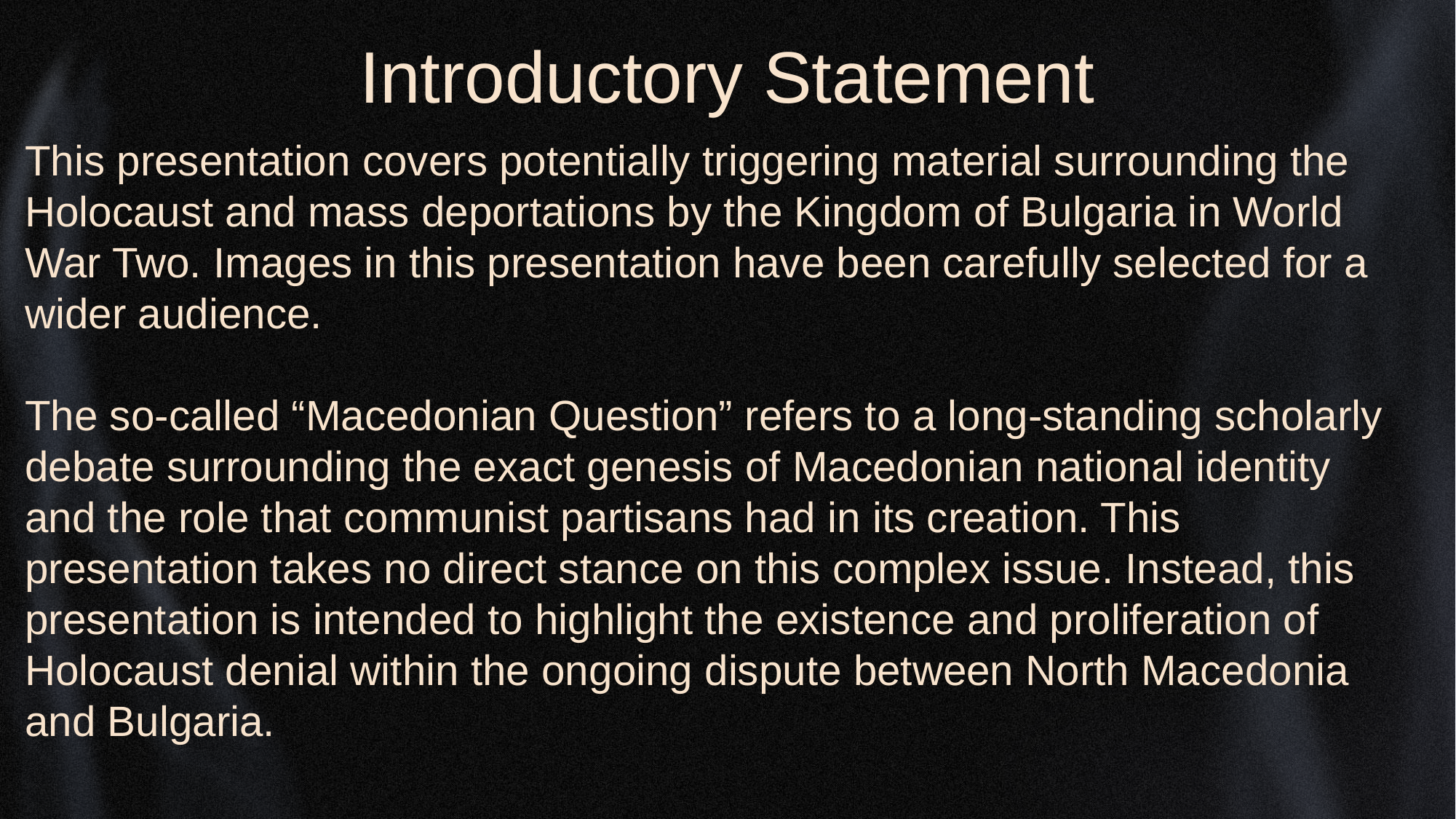

# Introductory Statement
This presentation covers potentially triggering material surrounding the Holocaust and mass deportations by the Kingdom of Bulgaria in World War Two. Images in this presentation have been carefully selected for a wider audience.

The so-called “Macedonian Question” refers to a long-standing scholarly debate surrounding the exact genesis of Macedonian national identity and the role that communist partisans had in its creation. This presentation takes no direct stance on this complex issue. Instead, this presentation is intended to highlight the existence and proliferation of Holocaust denial within the ongoing dispute between North Macedonia and Bulgaria.